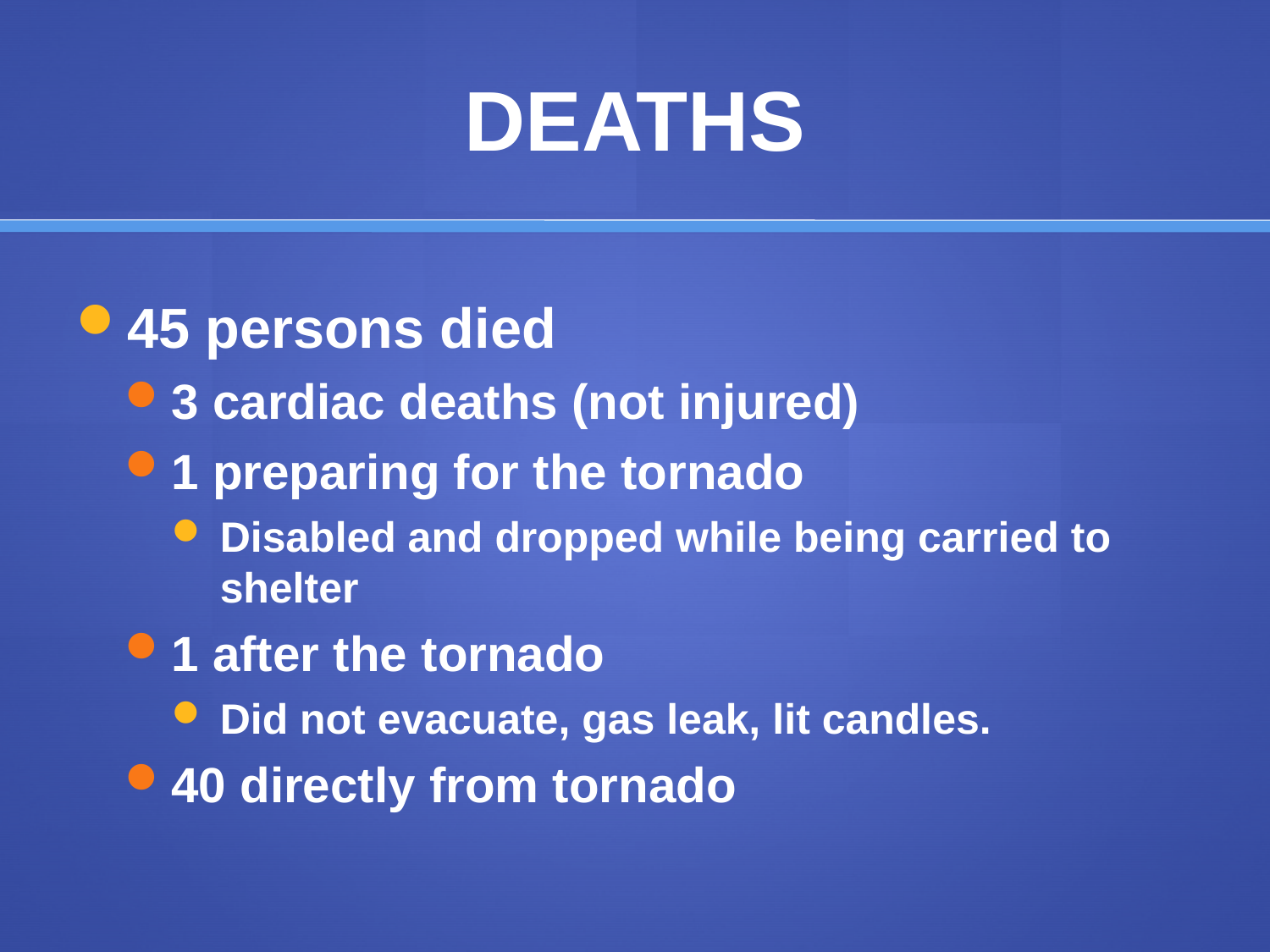

# DEATHS
45 persons died
3 cardiac deaths (not injured)
1 preparing for the tornado
Disabled and dropped while being carried to shelter
1 after the tornado
Did not evacuate, gas leak, lit candles.
40 directly from tornado